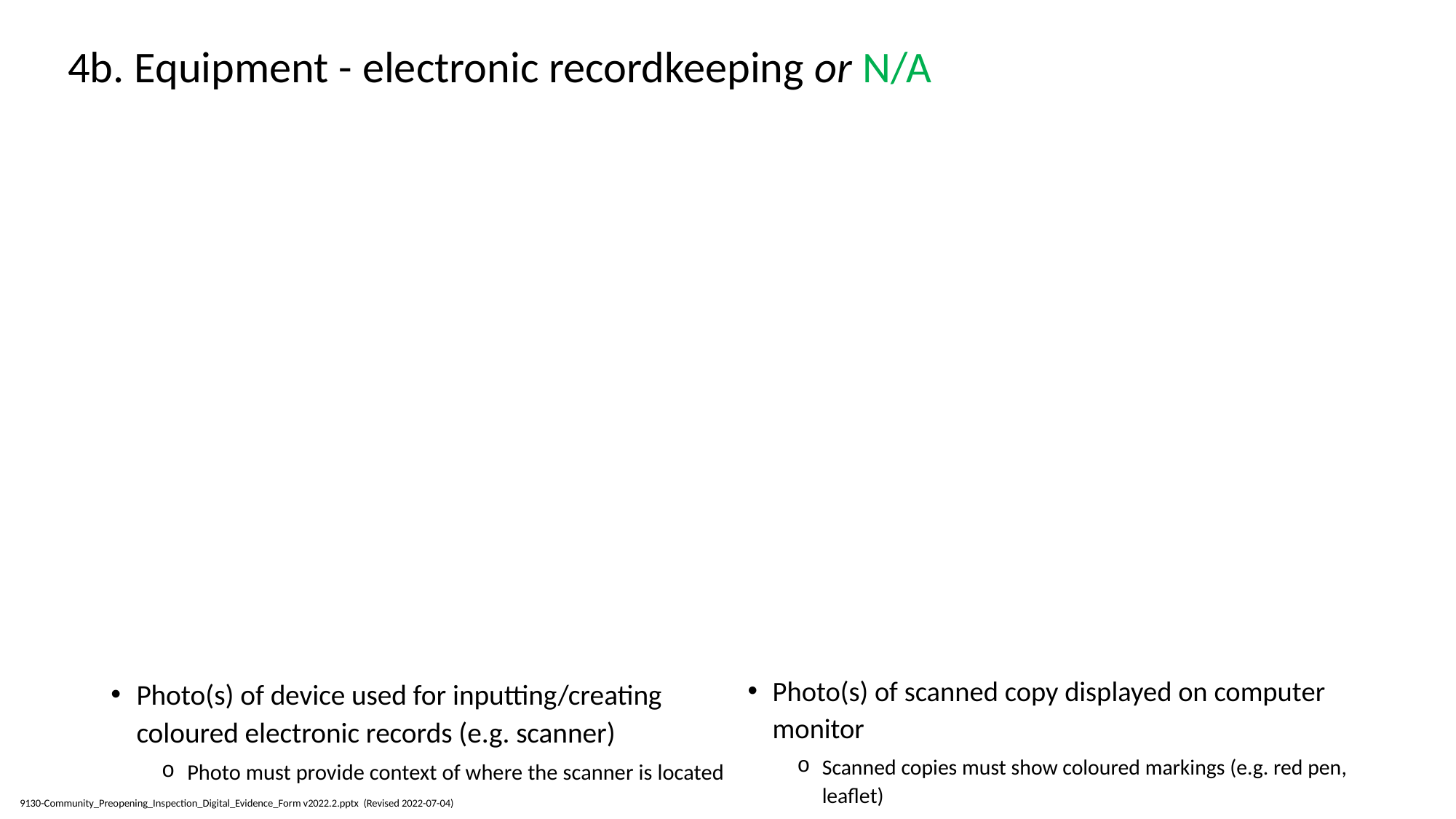

# 4b. Equipment - electronic recordkeeping or N/A

Photo(s) of scanned copy displayed on computer monitor
Scanned copies must show coloured markings (e.g. red pen, leaflet)
Photo(s) of device used for inputting/creating coloured electronic records (e.g. scanner)
Photo must provide context of where the scanner is located